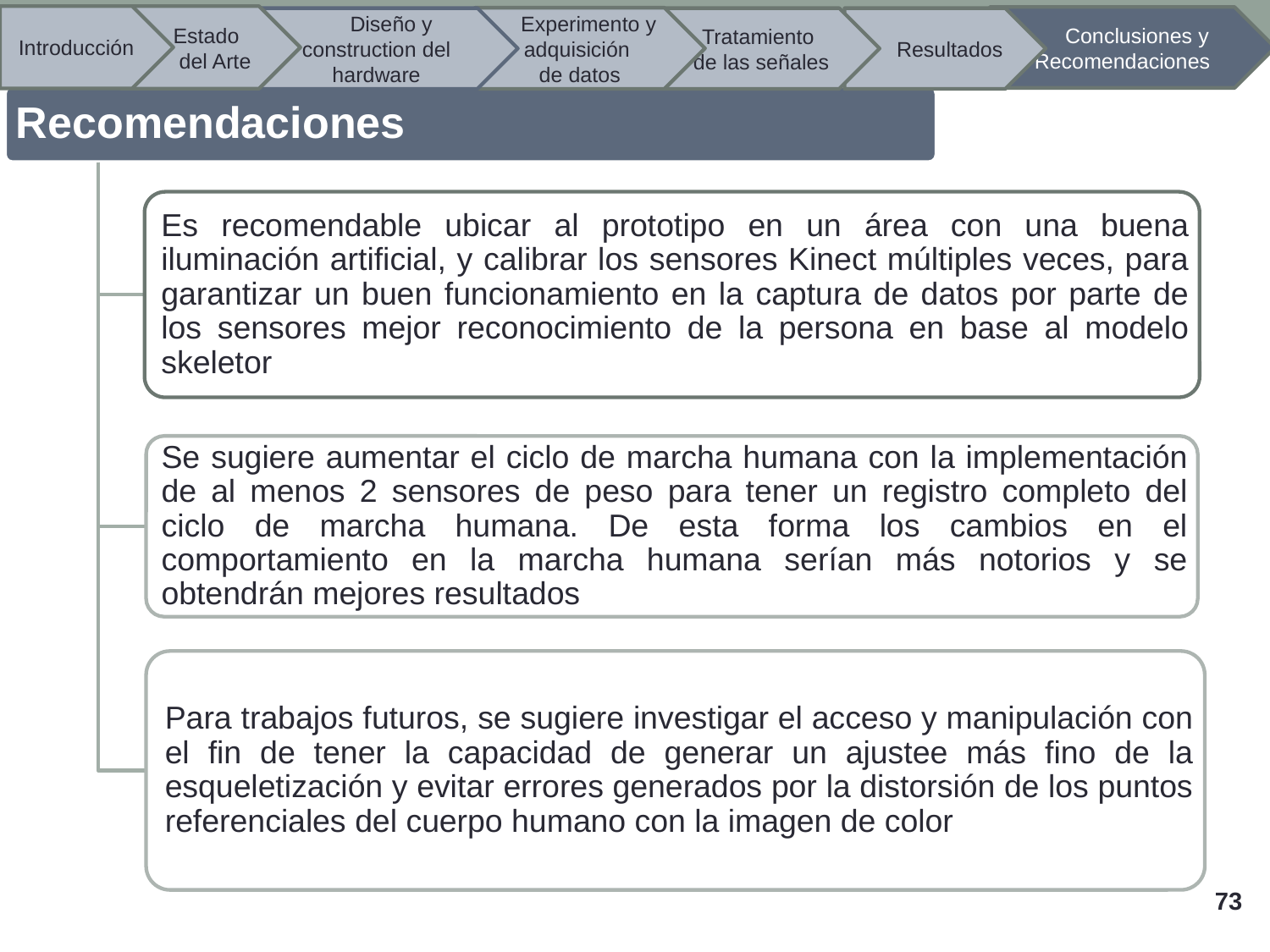

Introducción
    Estado
     del Arte
     Conclusiones y Recomendaciones
   Experimento y adquisición
de datos
     Diseño y construction del hardware
Tratamiento
de las señales
     Resultados
Recomendaciones
Es recomendable ubicar al prototipo en un área con una buena iluminación artificial, y calibrar los sensores Kinect múltiples veces, para garantizar un buen funcionamiento en la captura de datos por parte de los sensores mejor reconocimiento de la persona en base al modelo skeletor
Se sugiere aumentar el ciclo de marcha humana con la implementación de al menos 2 sensores de peso para tener un registro completo del ciclo de marcha humana. De esta forma los cambios en el comportamiento en la marcha humana serían más notorios y se obtendrán mejores resultados
Para trabajos futuros, se sugiere investigar el acceso y manipulación con el fin de tener la capacidad de generar un ajustee más fino de la esqueletización y evitar errores generados por la distorsión de los puntos referenciales del cuerpo humano con la imagen de color
73